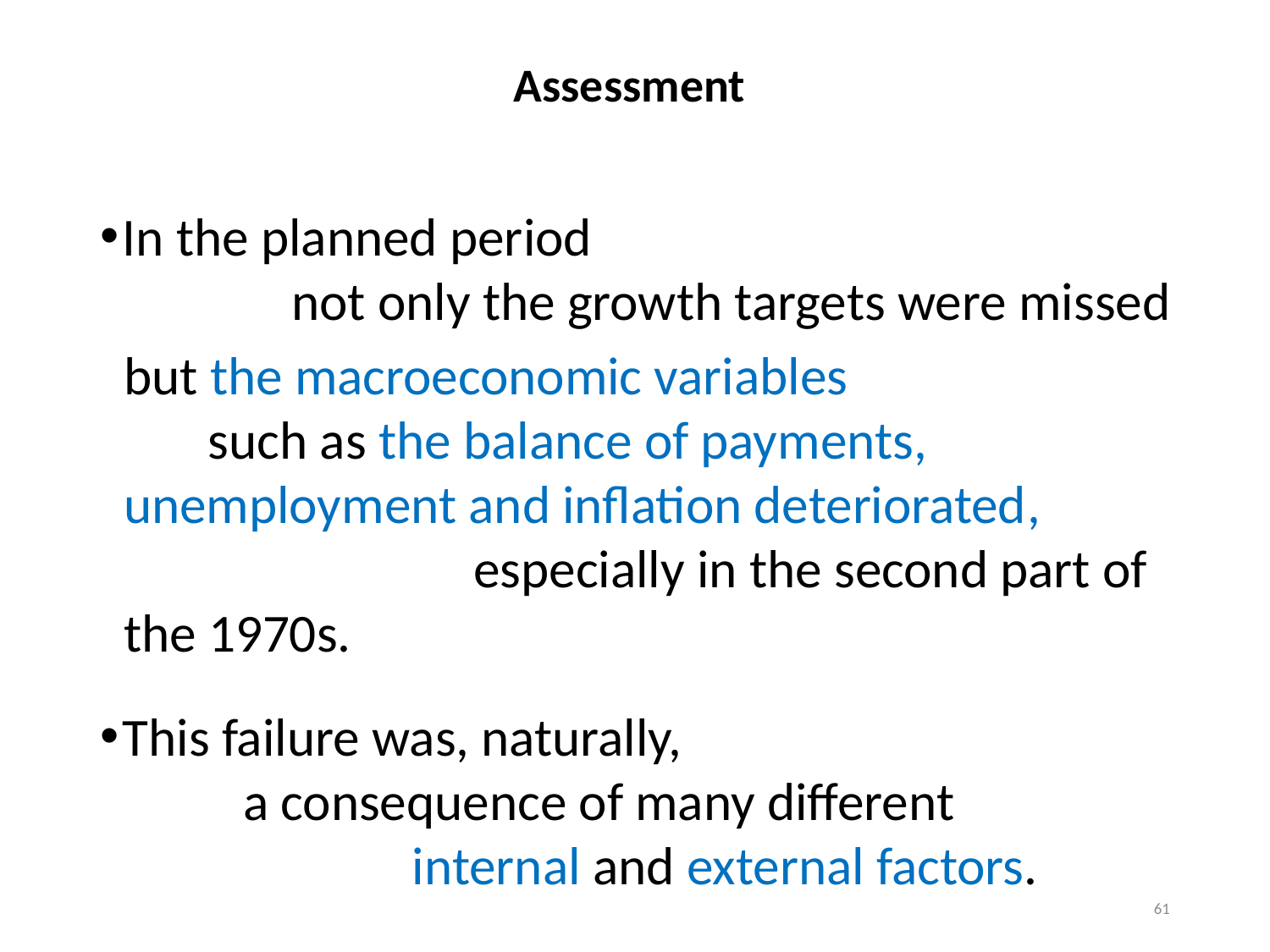

# Assessment
In the planned period                                                                not only the growth targets were missed
but the macroeconomic variables                                    such as the balance of payments, unemployment and inflation deteriorated,                                          especially in the second part of the 1970s.
This failure was, naturally,                                                     a consequence of many different                                            internal and external factors.

61